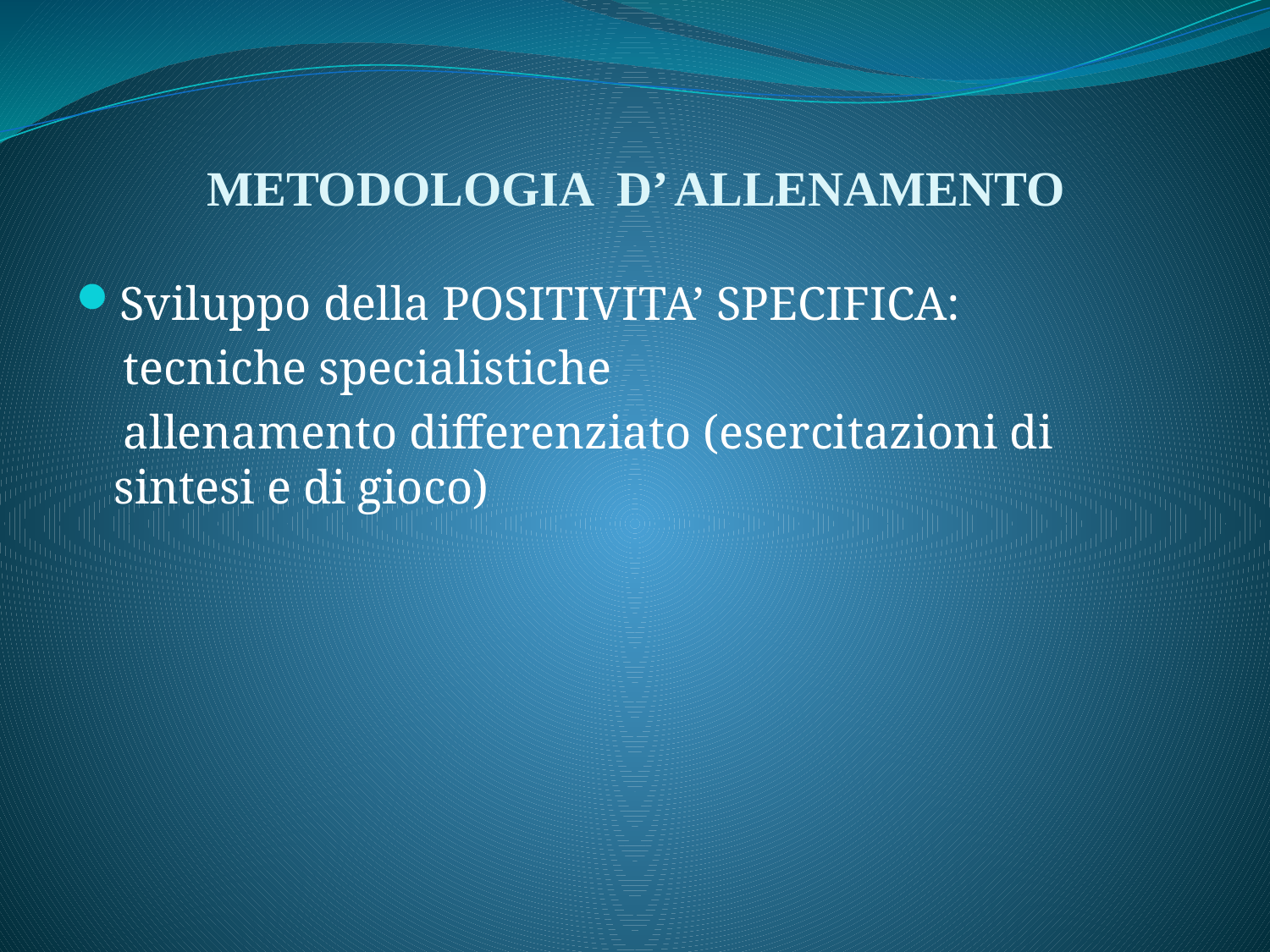

# METODOLOGIA  D’ ALLENAMENTO
Sviluppo della POSITIVITA’ SPECIFICA:
    tecniche specialistiche
    allenamento differenziato (esercitazioni di sintesi e di gioco)